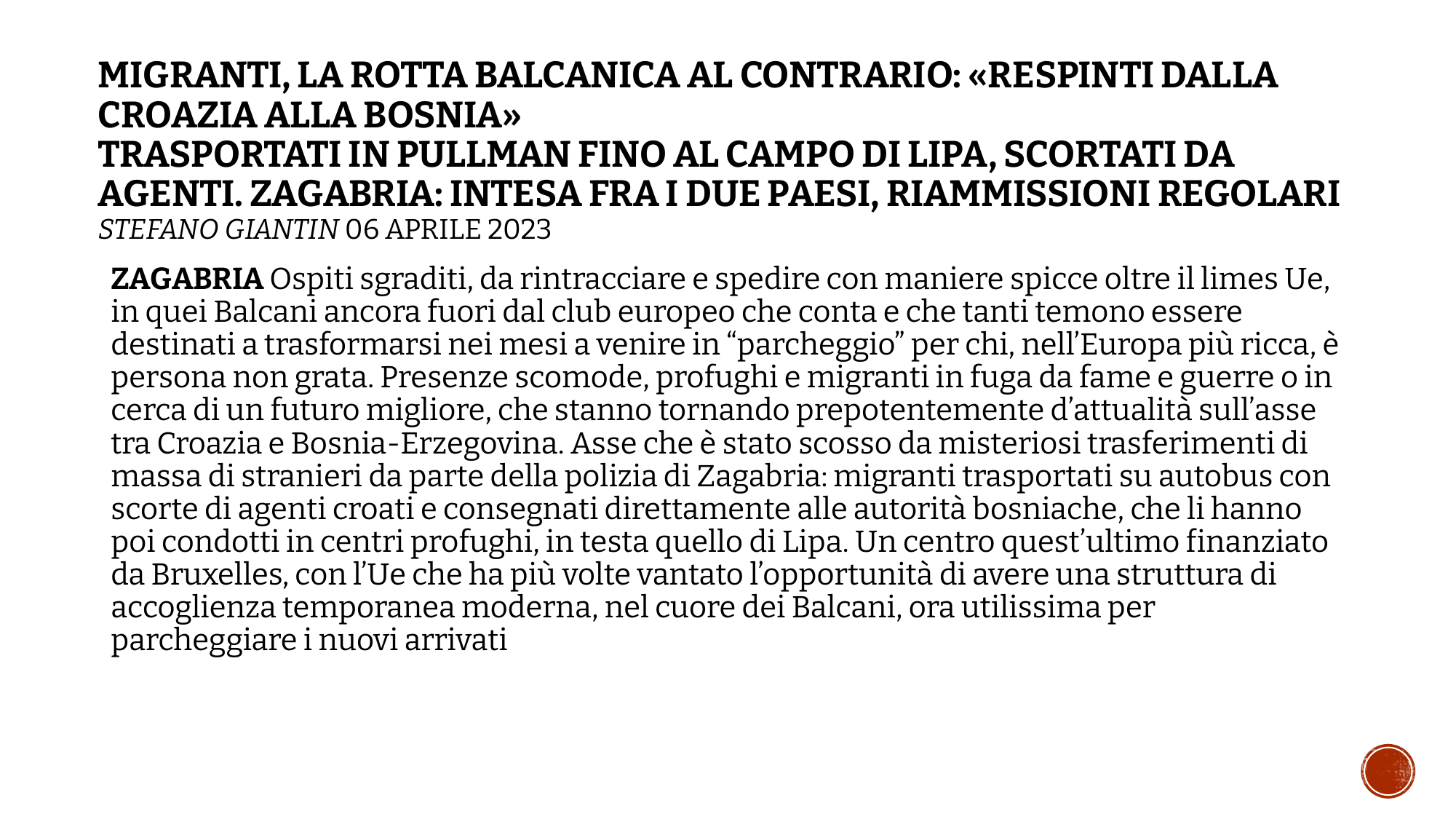

# Migranti, la rotta balcanica al contrario: «Respinti dalla Croazia alla Bosnia» Trasportati in pullman fino al campo di Lipa, scortati da agenti. Zagabria: intesa fra i due Paesi, riammissioni regolari STEFANO GIANTIN 06 Aprile 2023
ZAGABRIA Ospiti sgraditi, da rintracciare e spedire con maniere spicce oltre il limes Ue, in quei Balcani ancora fuori dal club europeo che conta e che tanti temono essere destinati a trasformarsi nei mesi a venire in “parcheggio” per chi, nell’Europa più ricca, è persona non grata. Presenze scomode, profughi e migranti in fuga da fame e guerre o in cerca di un futuro migliore, che stanno tornando prepotentemente d’attualità sull’asse tra Croazia e Bosnia-Erzegovina. Asse che è stato scosso da misteriosi trasferimenti di massa di stranieri da parte della polizia di Zagabria: migranti trasportati su autobus con scorte di agenti croati e consegnati direttamente alle autorità bosniache, che li hanno poi condotti in centri profughi, in testa quello di Lipa. Un centro quest’ultimo finanziato da Bruxelles, con l’Ue che ha più volte vantato l’opportunità di avere una struttura di accoglienza temporanea moderna, nel cuore dei Balcani, ora utilissima per parcheggiare i nuovi arrivati